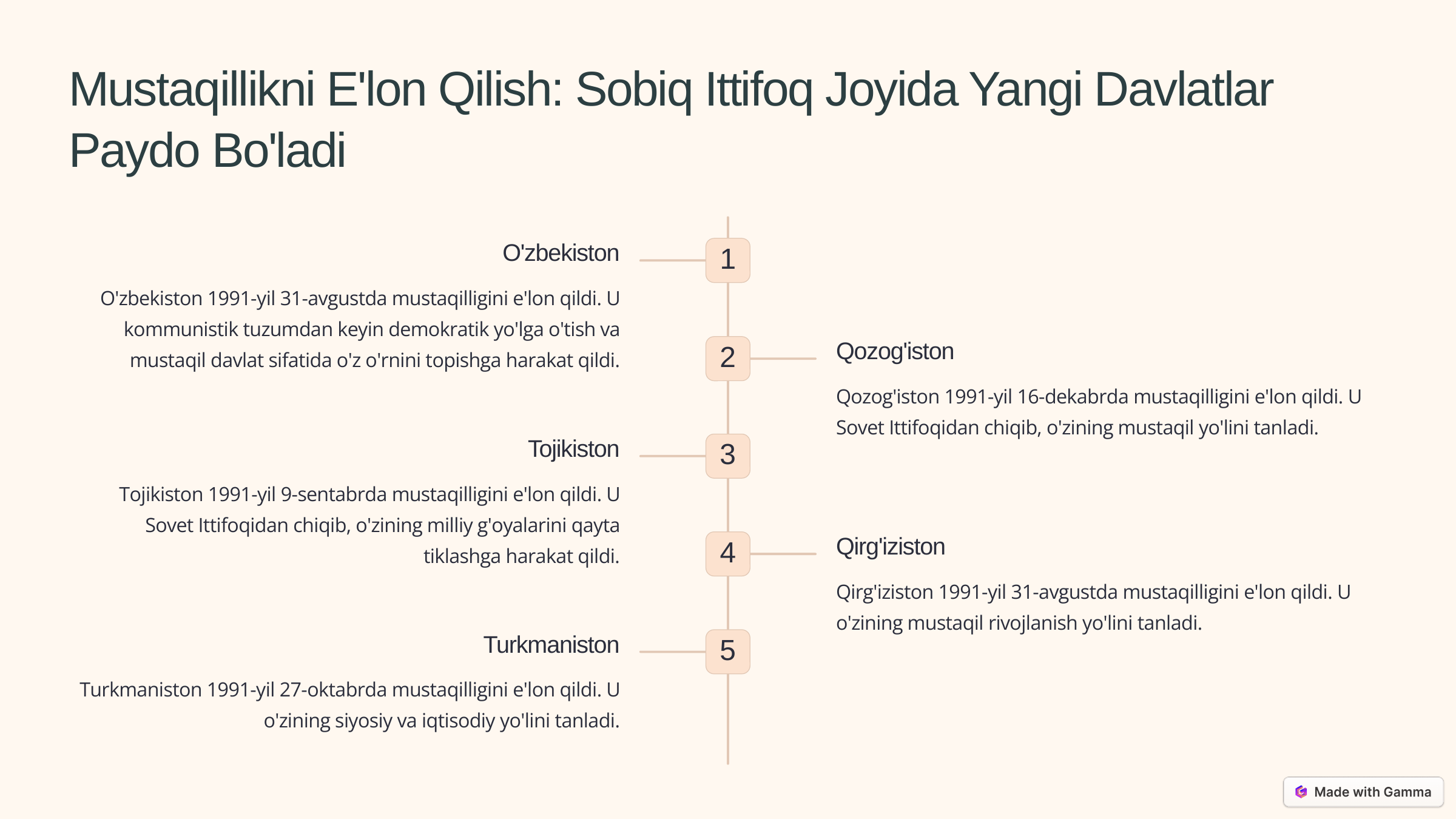

Mustaqillikni E'lon Qilish: Sobiq Ittifoq Joyida Yangi Davlatlar Paydo Bo'ladi

O'zbekiston

1

O'zbekiston 1991-yil 31-avgustda mustaqilligini e'lon qildi. U kommunistik tuzumdan keyin demokratik yo'lga o'tish va mustaqil davlat sifatida o'z o'rnini topishga harakat qildi.
Qozog'iston

2

Qozog'iston 1991-yil 16-dekabrda mustaqilligini e'lon qildi. U Sovet Ittifoqidan chiqib, o'zining mustaqil yo'lini tanladi.
Tojikiston

3

Tojikiston 1991-yil 9-sentabrda mustaqilligini e'lon qildi. U Sovet Ittifoqidan chiqib, o'zining milliy g'oyalarini qayta tiklashga harakat qildi.
Qirg'iziston

4

Qirg'iziston 1991-yil 31-avgustda mustaqilligini e'lon qildi. U o'zining mustaqil rivojlanish yo'lini tanladi.
Turkmaniston

5

Turkmaniston 1991-yil 27-oktabrda mustaqilligini e'lon qildi. U o'zining siyosiy va iqtisodiy yo'lini tanladi.